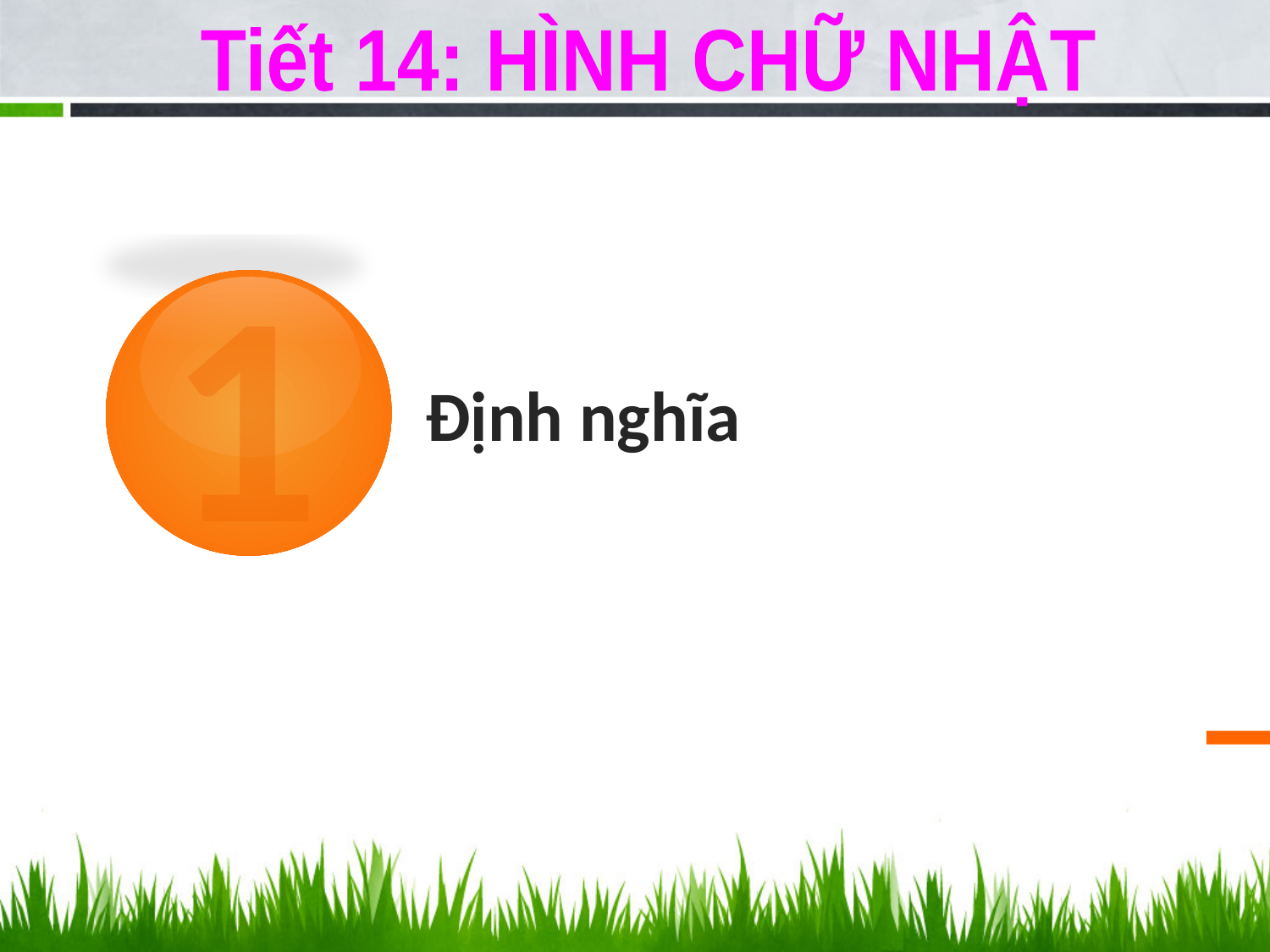

Tiết 14: HÌNH CHỮ NHẬT
1
# Định nghĩa